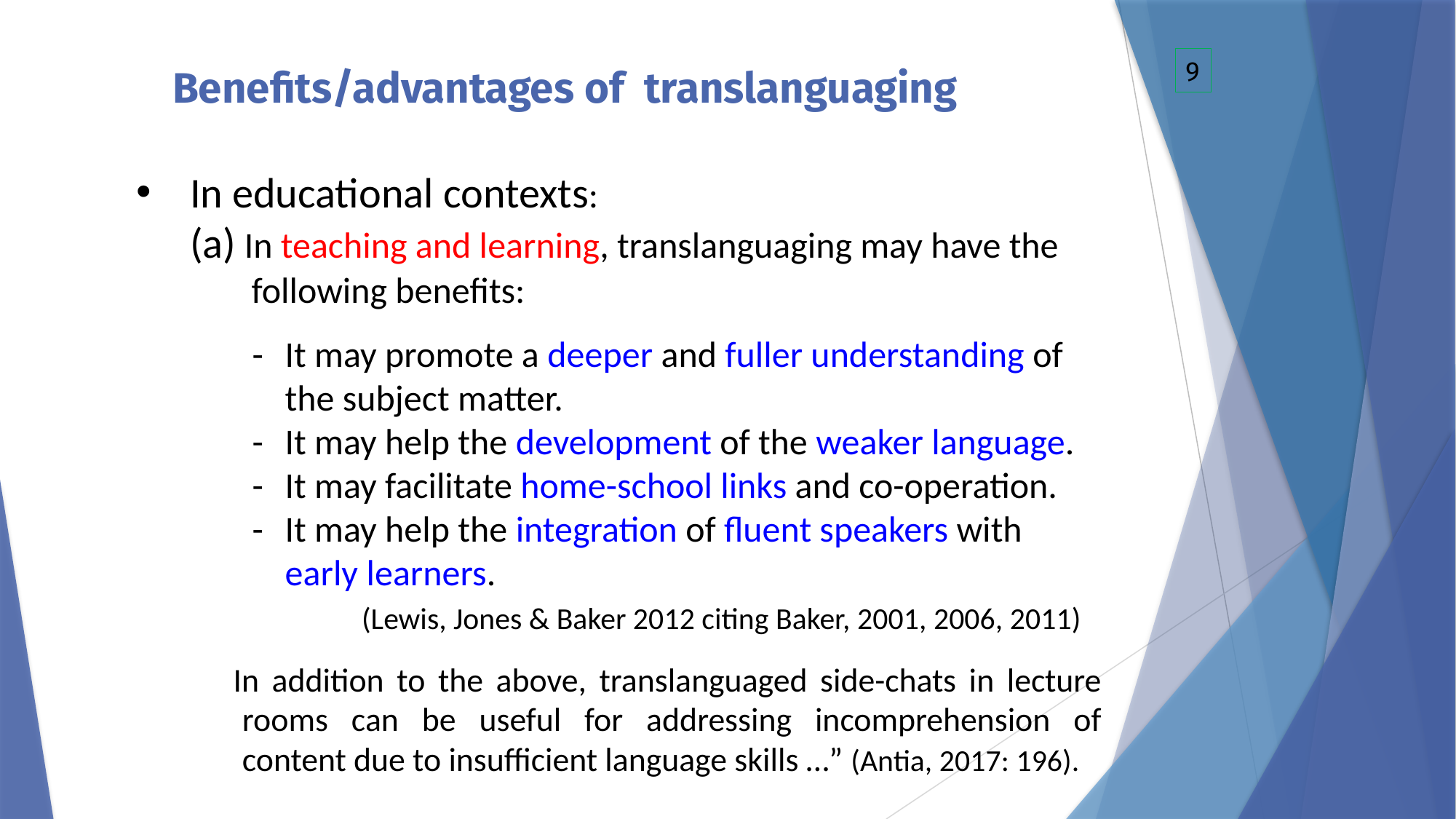

# Benefits/advantages of  translanguaging
9

In educational contexts:
(a) In teaching and learning, translanguaging may have the following benefits:

-	It may promote a deeper and fuller understanding of the subject matter.
-	It may help the development of the weaker language.
-	It may facilitate home-school links and co-operation.
-	It may help the integration of fluent speakers with early learners.
                     (Lewis, Jones & Baker 2012 citing Baker, 2001, 2006, 2011)

In addition to the above, translanguaged side-chats in lecture rooms can be useful for addressing incomprehension of content due to insufficient language skills …” (Antia, 2017: 196).